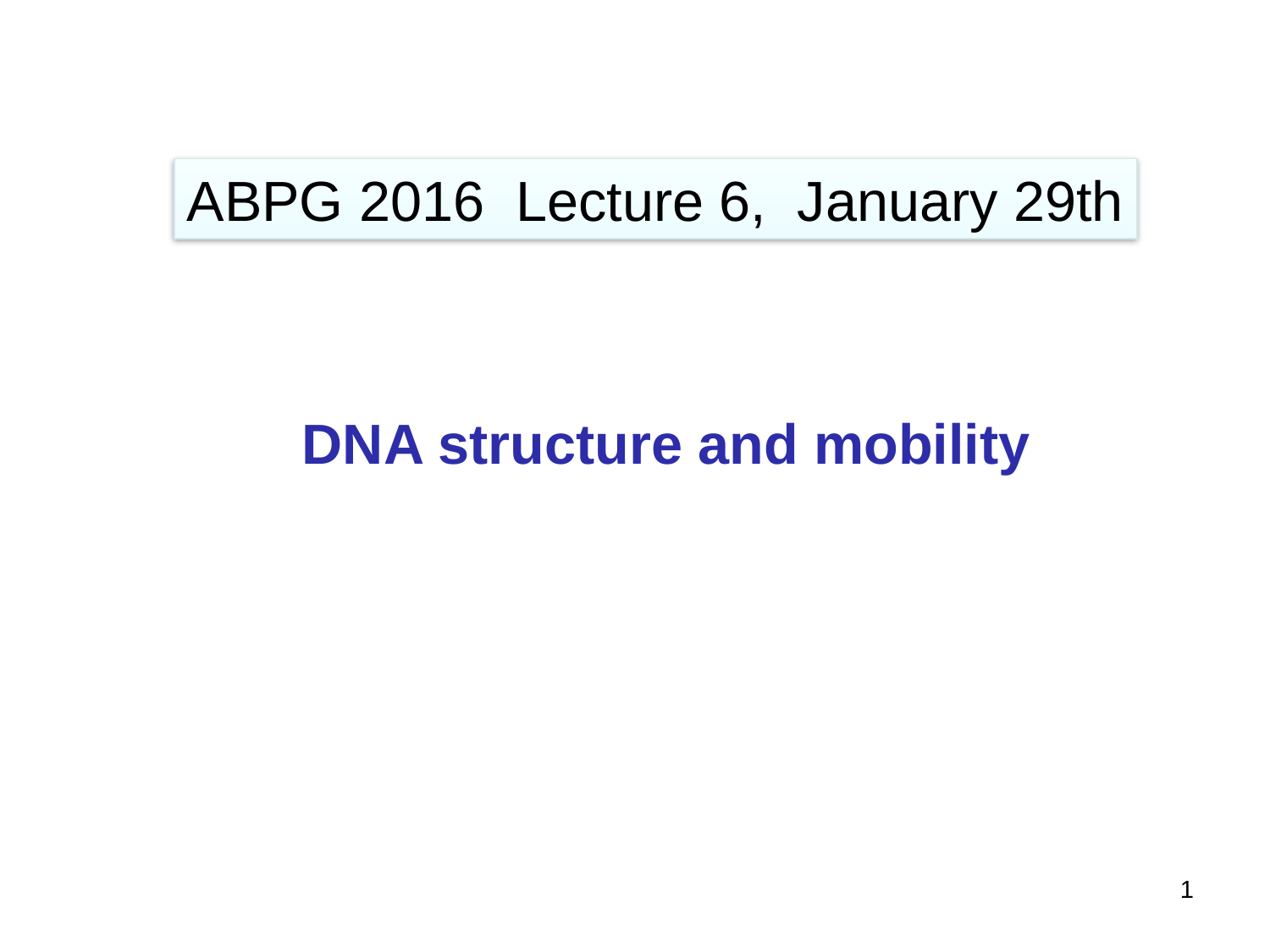

ABPG 2016  Lecture 6,  January 29th
DNA structure and mobility
1